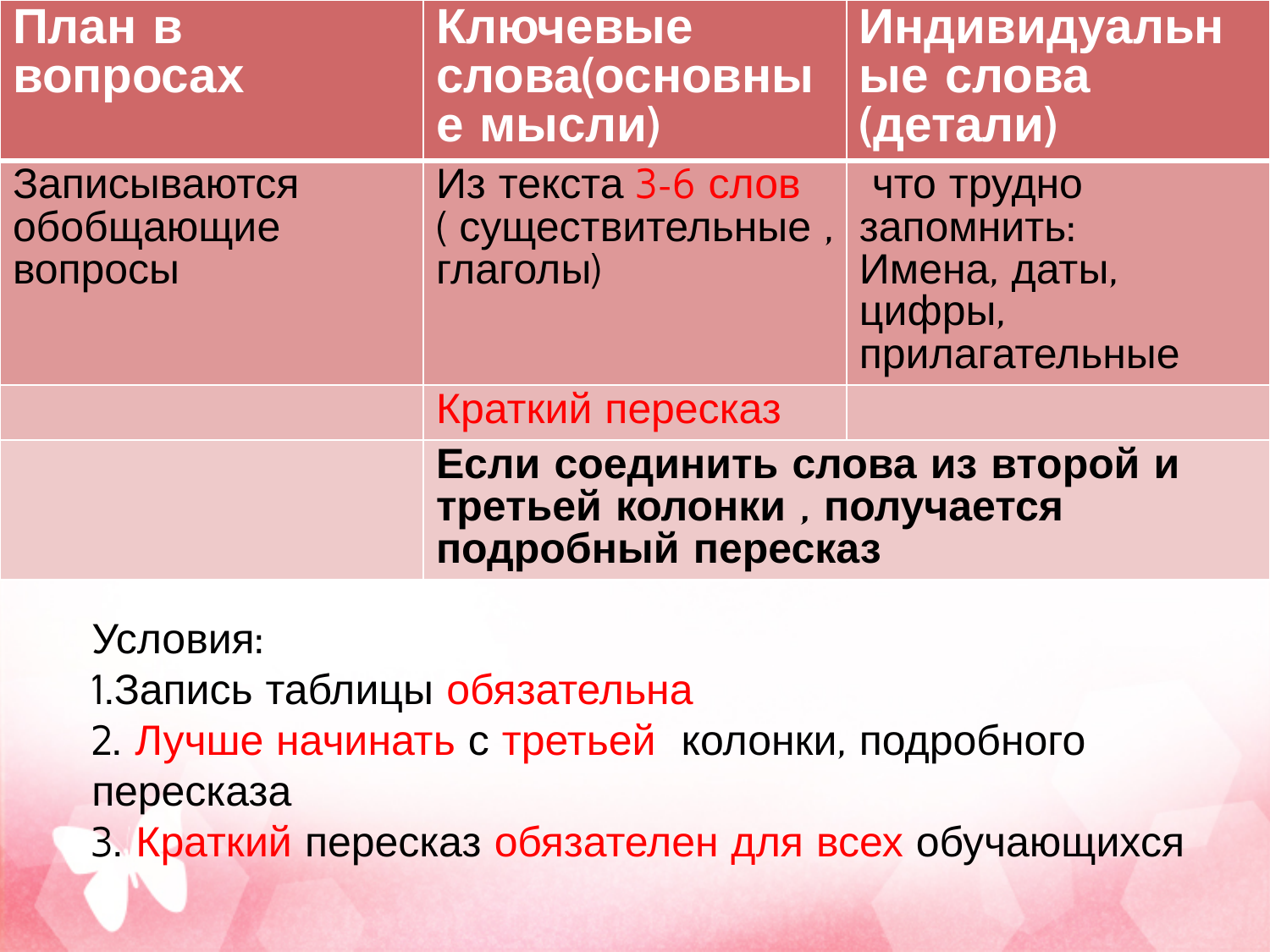

| План в вопросах | Ключевые слова(основные мысли) | Индивидуальные слова (детали) |
| --- | --- | --- |
| Записываются обобщающие вопросы | Из текста 3-6 слов ( существительные , глаголы) | что трудно запомнить: Имена, даты, цифры, прилагательные |
|  | Краткий пересказ |  |
|  | Если соединить слова из второй и третьей колонки , получается подробный пересказ |  |
#
Условия:
1.Запись таблицы обязательна
2. Лучше начинать с третьей  колонки, подробного пересказа
3. Краткий пересказ обязателен для всех обучающихся